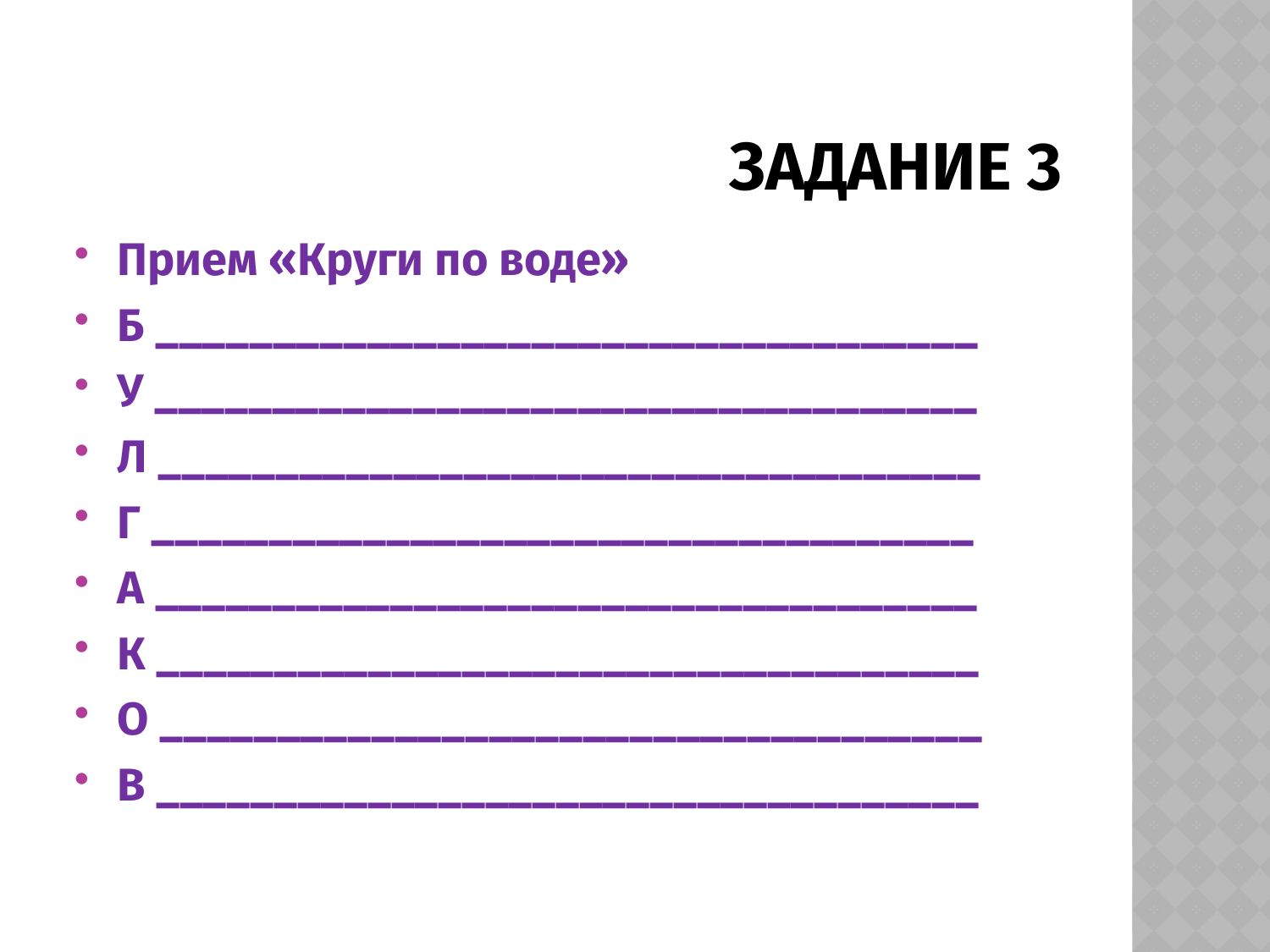

# Задание 3
Прием «Круги по воде»
Б ___________________________________
У ___________________________________
Л ___________________________________
Г ___________________________________
А ___________________________________
К ___________________________________
О ___________________________________
В ___________________________________